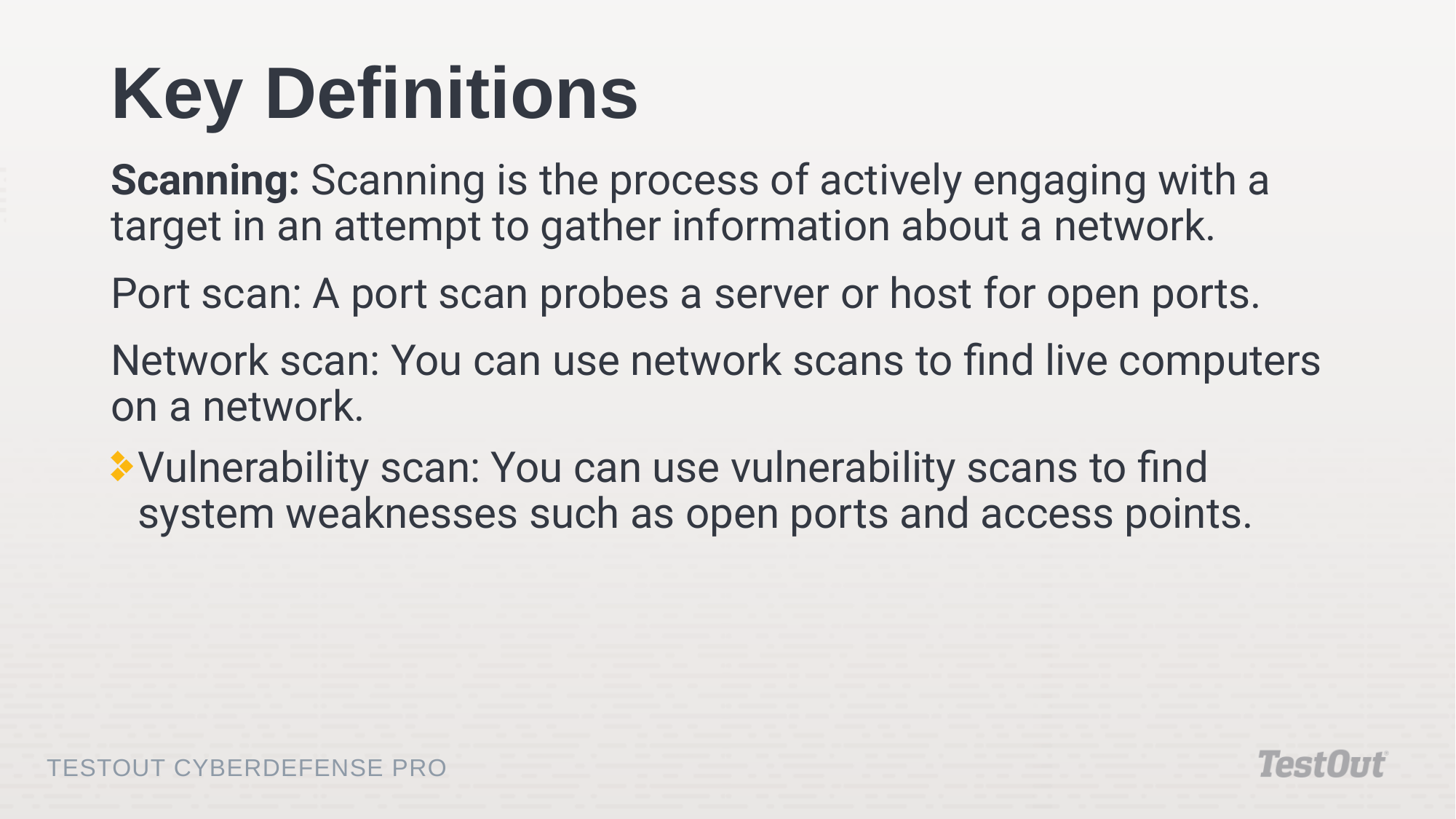

# Key Definitions
Scanning: Scanning is the process of actively engaging with a target in an attempt to gather information about a network.
Port scan: A port scan probes a server or host for open ports.
Network scan: You can use network scans to find live computers on a network.
Vulnerability scan: You can use vulnerability scans to find system weaknesses such as open ports and access points.
TestOut CyberDefense Pro